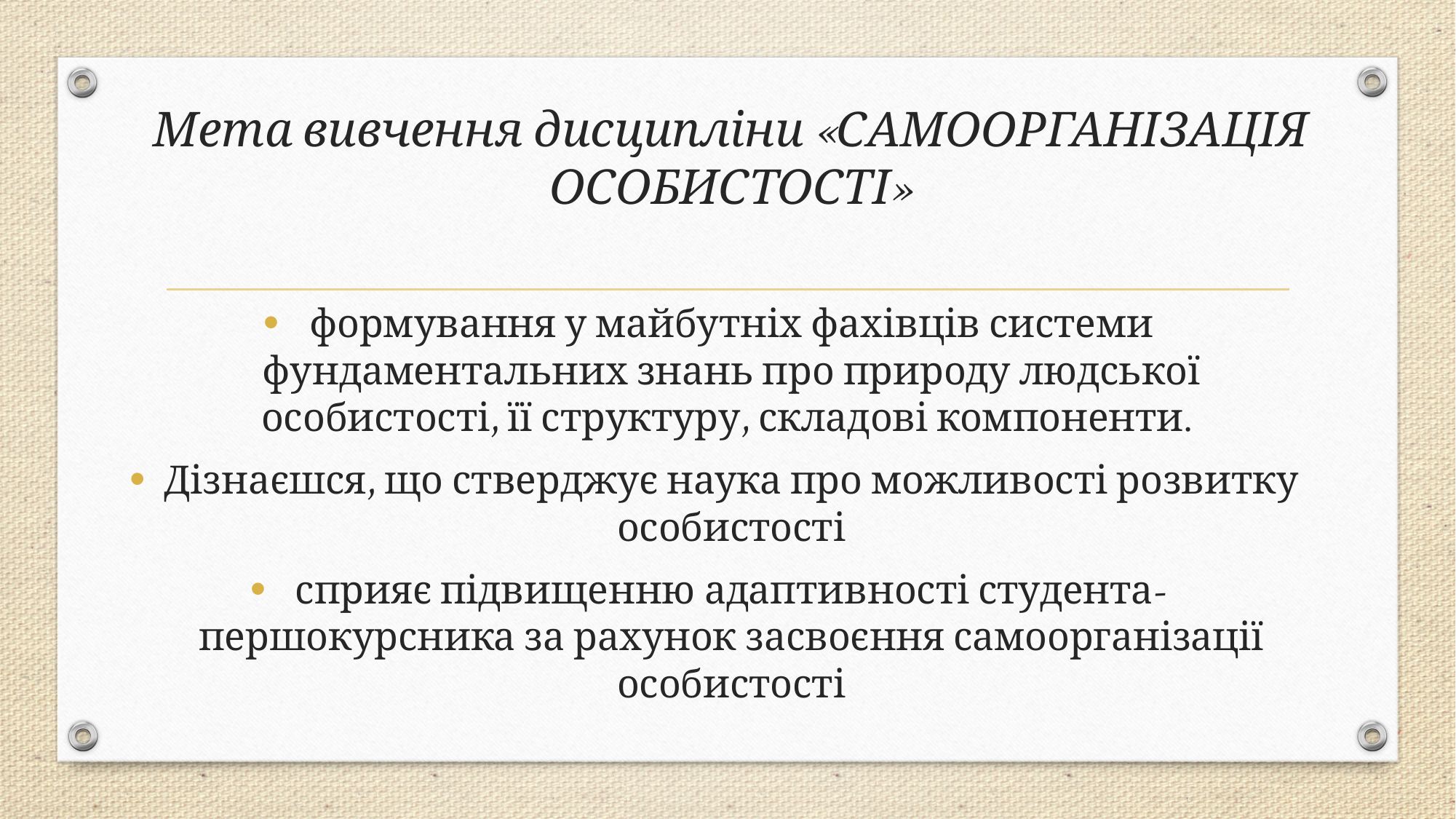

# Мета вивчення дисципліни «САМООРГАНІЗАЦІЯ ОСОБИСТОСТІ»
формування у майбутніх фахівців системи фундаментальних знань про природу людської особистості, її структуру, складові компоненти.
Дізнаєшся, що стверджує наука про можливості розвитку особистості
сприяє підвищенню адаптивності студента-першокурсника за рахунок засвоєння самоорганізації особистості